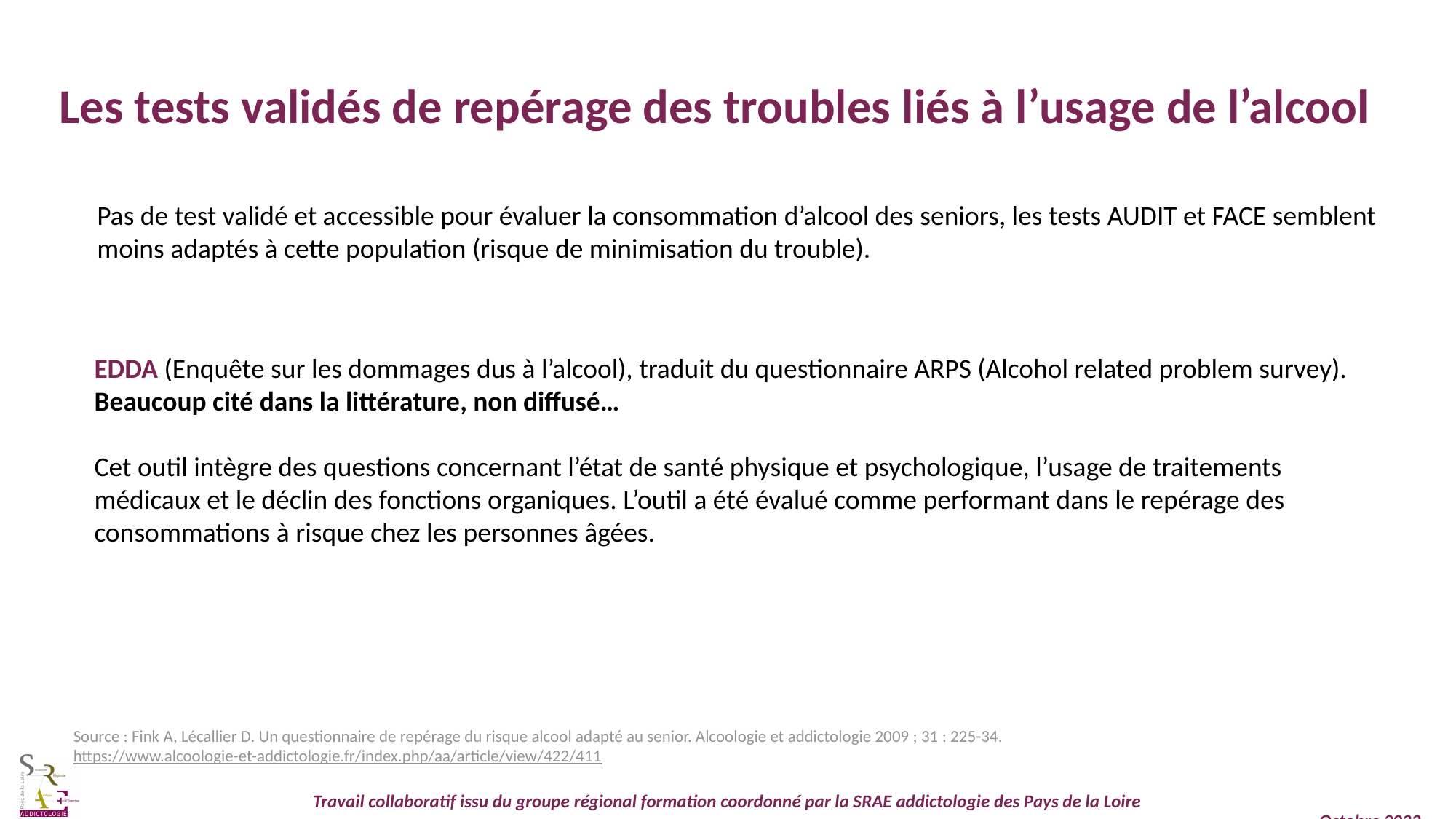

Les tests validés de repérage des troubles liés à l’usage de l’alcool
Pas de test validé et accessible pour évaluer la consommation d’alcool des seniors, les tests AUDIT et FACE semblent moins adaptés à cette population (risque de minimisation du trouble).
EDDA (Enquête sur les dommages dus à l’alcool), traduit du questionnaire ARPS (Alcohol related problem survey).
Beaucoup cité dans la littérature, non diffusé…

Cet outil intègre des questions concernant l’état de santé physique et psychologique, l’usage de traitements médicaux et le déclin des fonctions organiques. L’outil a été évalué comme performant dans le repérage des consommations à risque chez les personnes âgées.
Source : Fink A, Lécallier D. Un questionnaire de repérage du risque alcool adapté au senior. Alcoologie et addictologie 2009 ; 31 : 225-34.
https://www.alcoologie-et-addictologie.fr/index.php/aa/article/view/422/411